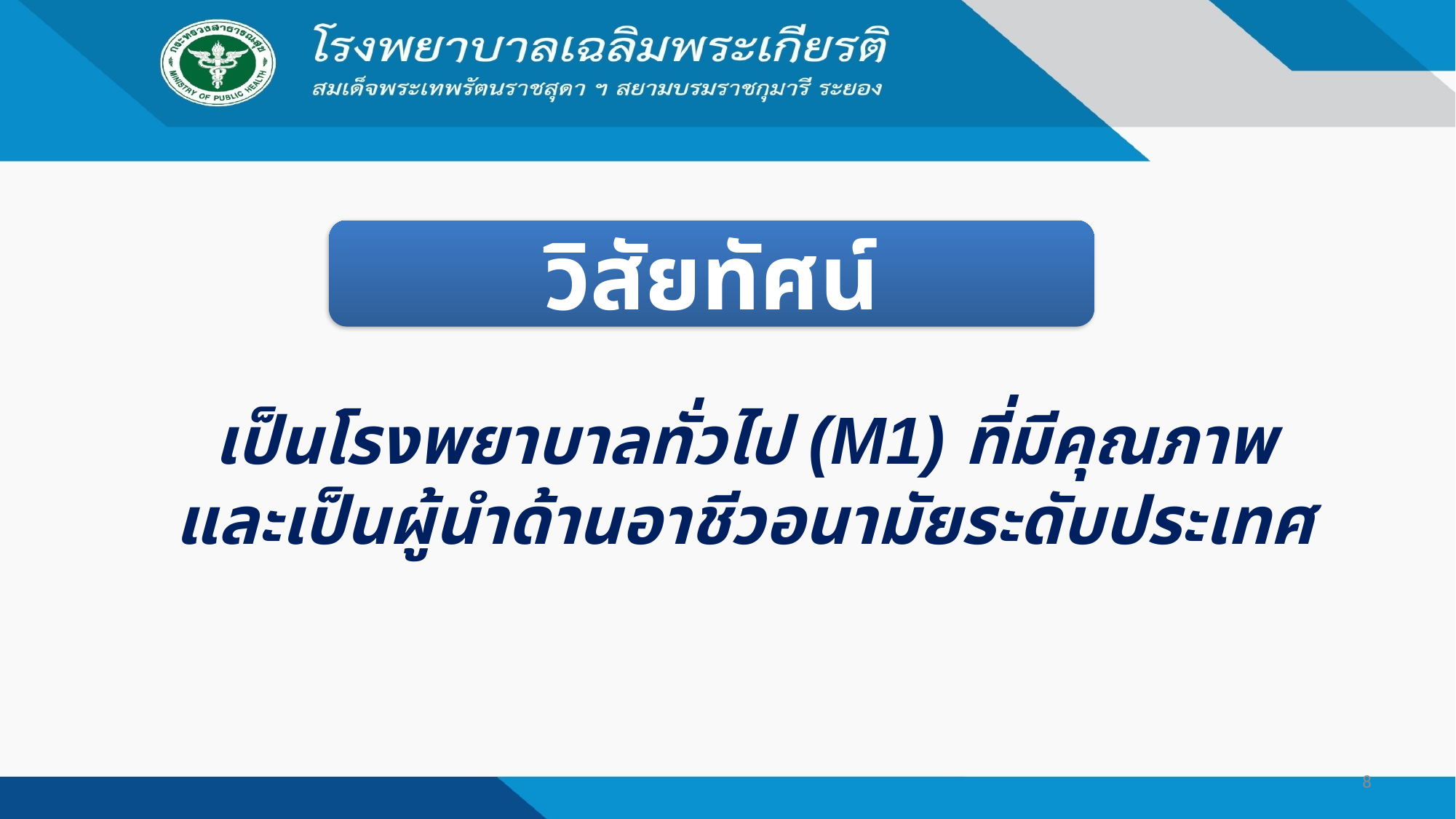

วิสัยทัศน์
เป็นโรงพยาบาลทั่วไป (M1) ที่มีคุณภาพ
และเป็นผู้นำด้านอาชีวอนามัยระดับประเทศ
8